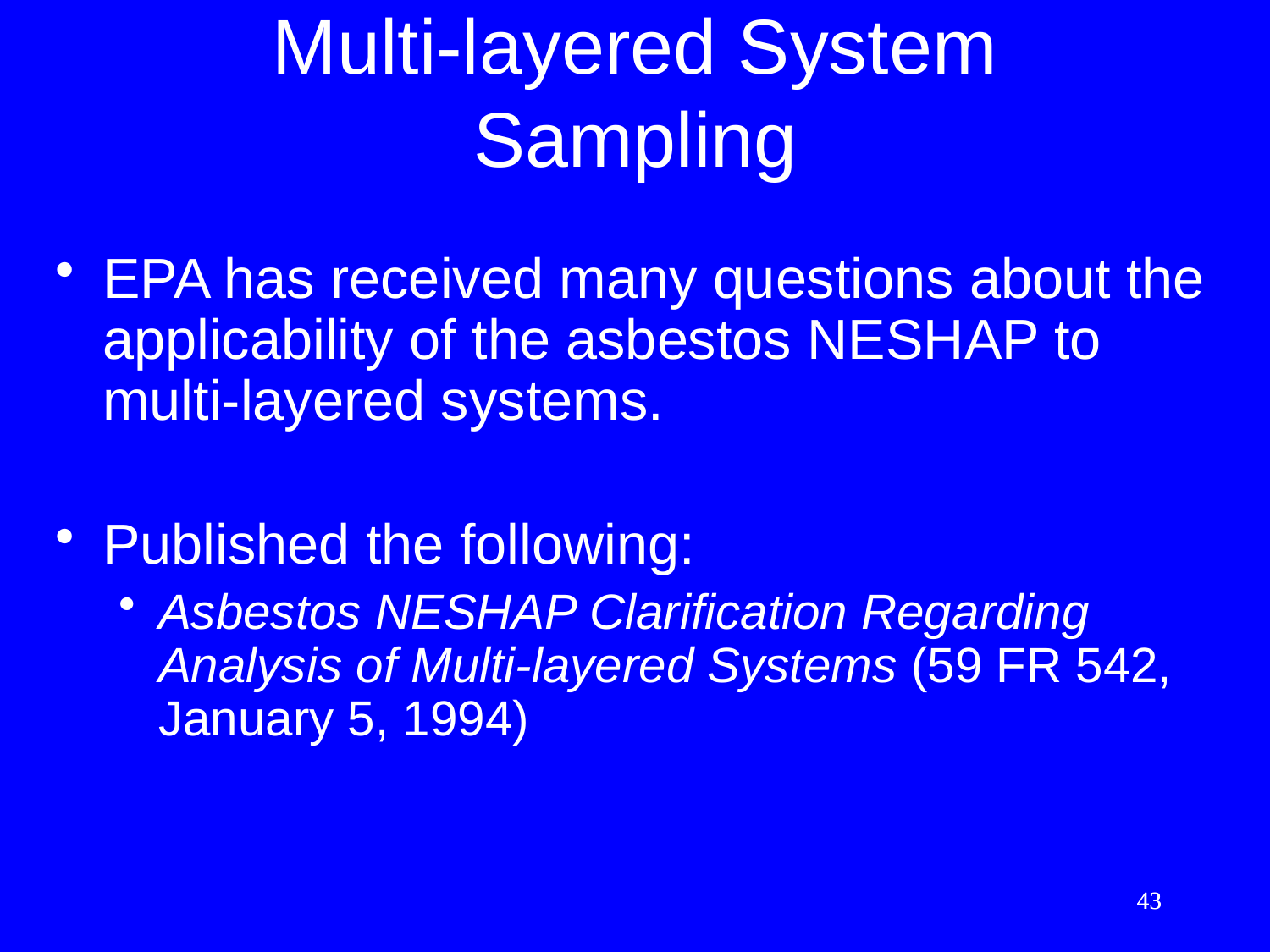

# Multi-layered System Sampling
EPA has received many questions about the applicability of the asbestos NESHAP to multi-layered systems.

Published the following:
Asbestos NESHAP Clarification Regarding Analysis of Multi-layered Systems (59 FR 542, January 5, 1994)
43
43